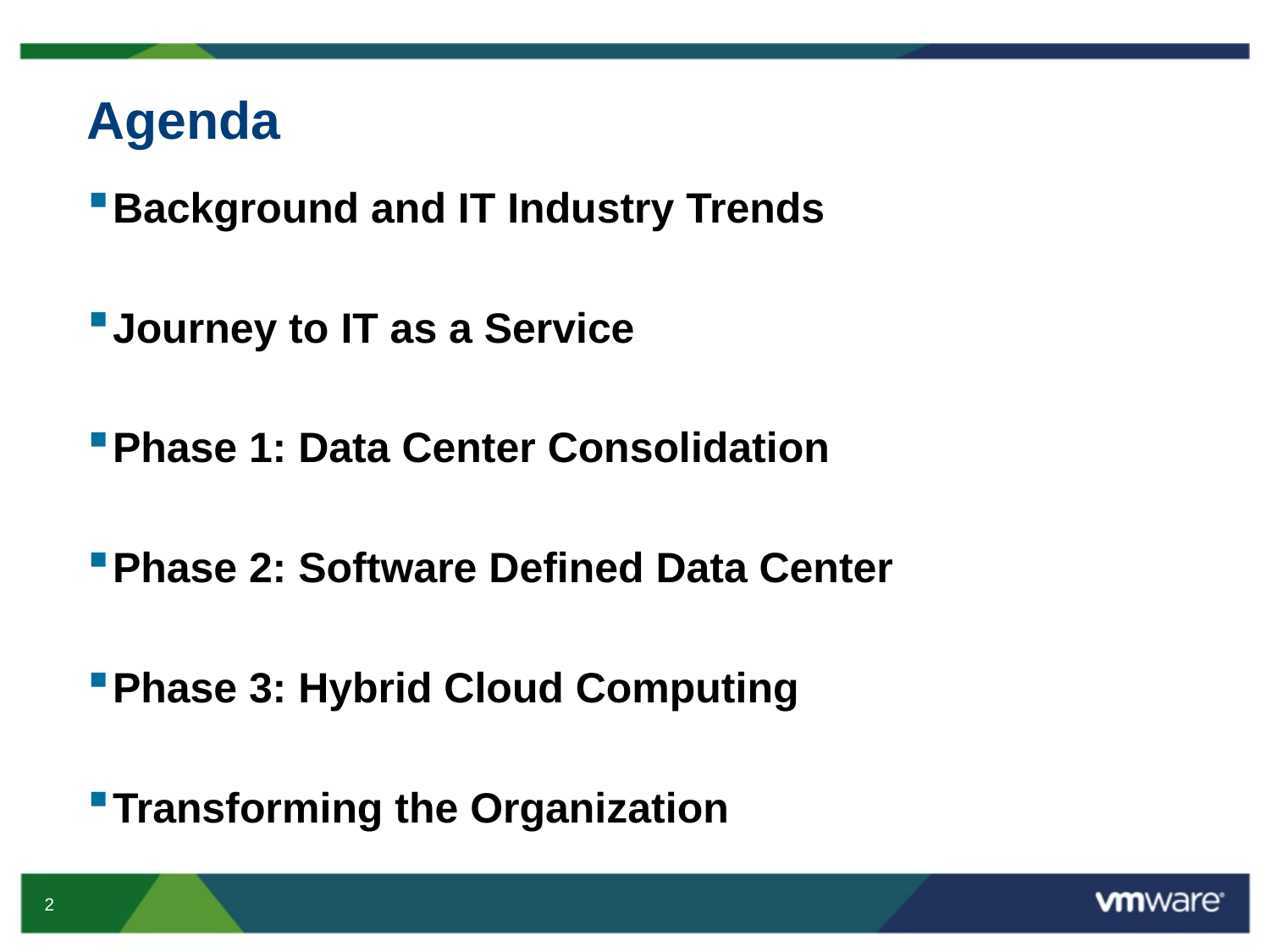

# Agenda
Background and IT Industry Trends

Journey to IT as a Service

Phase 1: Data Center Consolidation

Phase 2: Software Defined Data Center

Phase 3: Hybrid Cloud Computing

Transforming the Organization